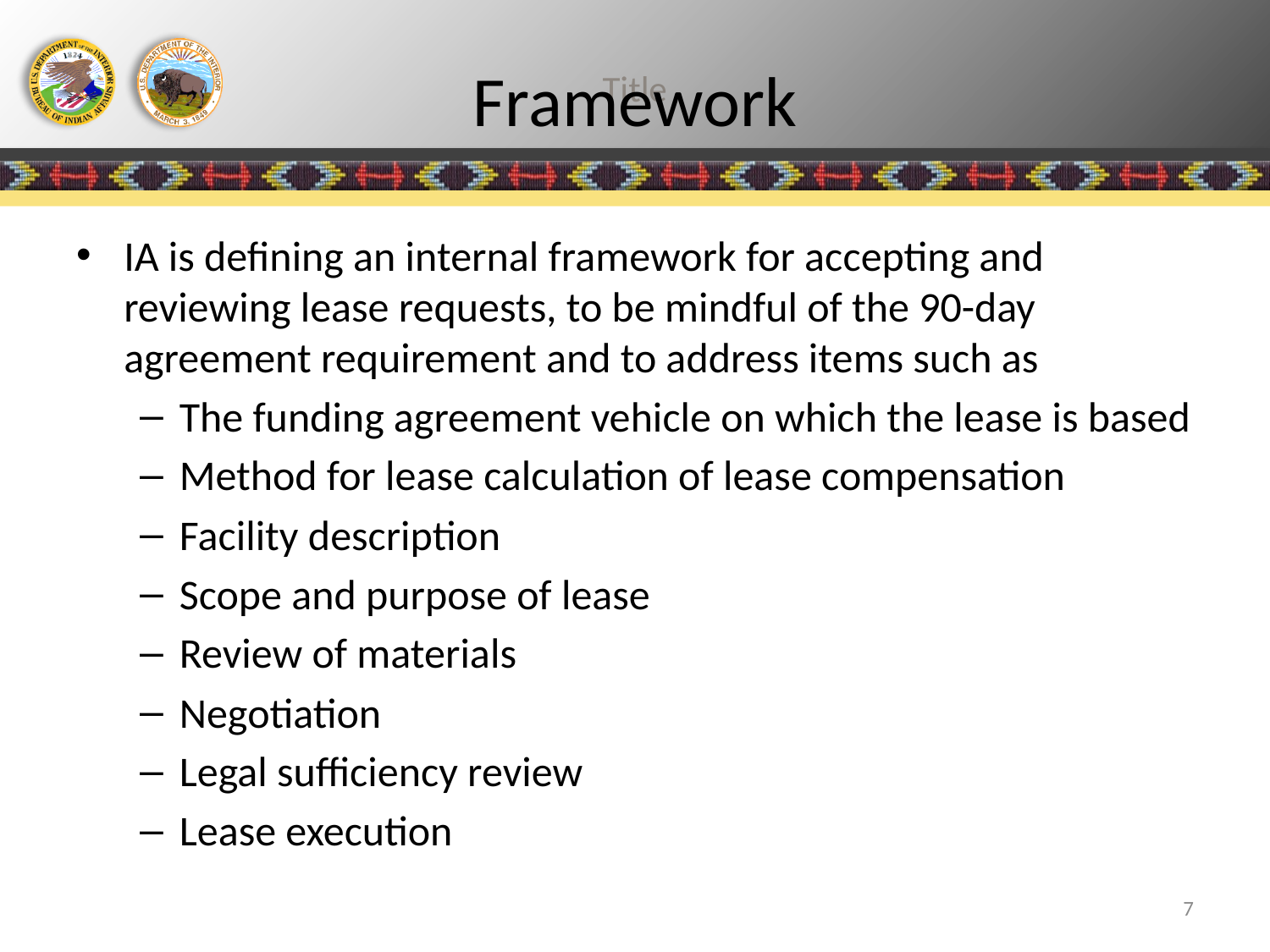

# Framework
IA is defining an internal framework for accepting and reviewing lease requests, to be mindful of the 90-day agreement requirement and to address items such as
The funding agreement vehicle on which the lease is based
Method for lease calculation of lease compensation
Facility description
Scope and purpose of lease
Review of materials
Negotiation
Legal sufficiency review
Lease execution
7